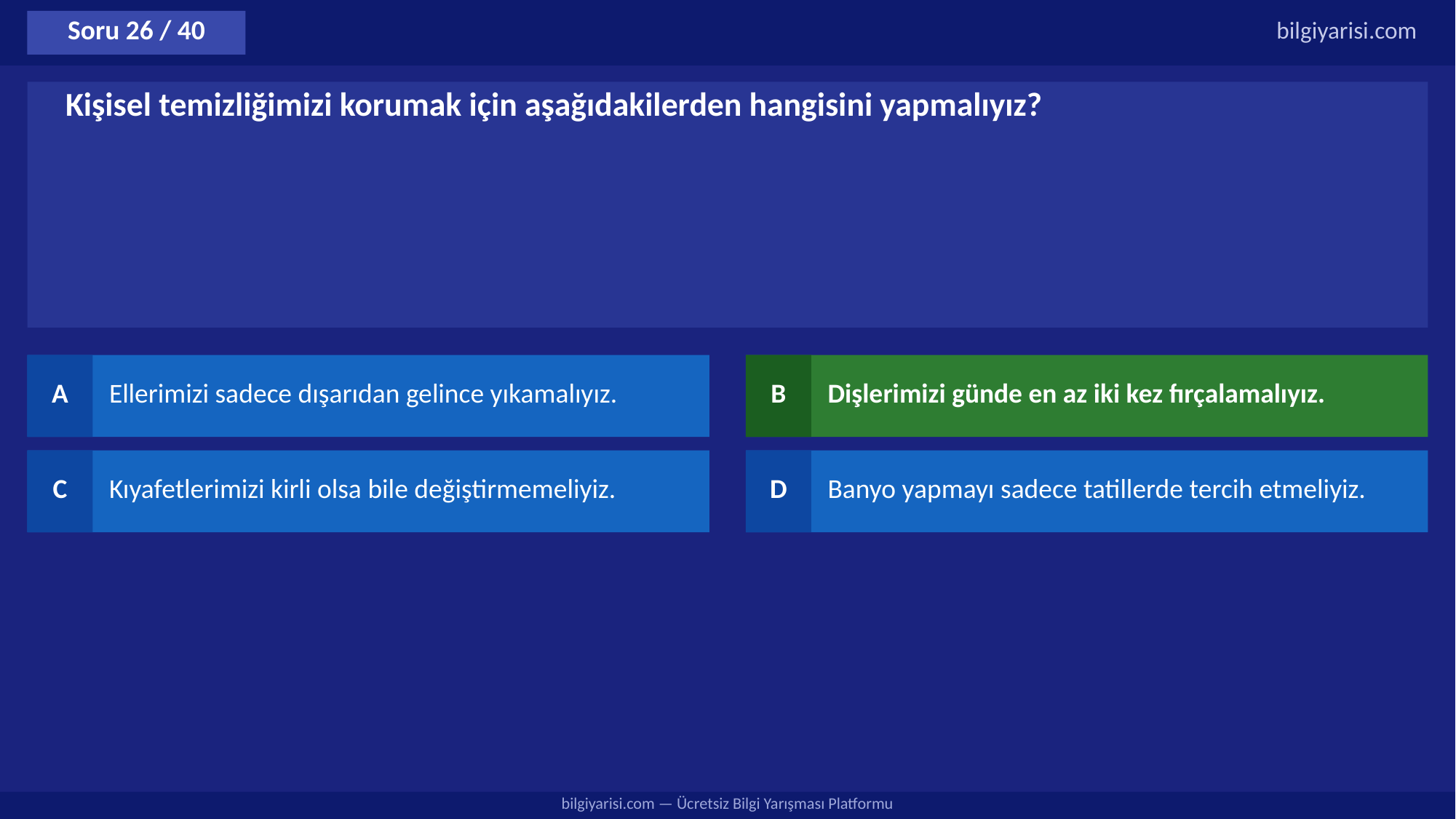

Soru 26 / 40
bilgiyarisi.com

Kişisel temizliğimizi korumak için aşağıdakilerden hangisini yapmalıyız?

A
Ellerimizi sadece dışarıdan gelince yıkamalıyız.

B
Dişlerimizi günde en az iki kez fırçalamalıyız.

C
Kıyafetlerimizi kirli olsa bile değiştirmemeliyiz.

D
Banyo yapmayı sadece tatillerde tercih etmeliyiz.
bilgiyarisi.com — Ücretsiz Bilgi Yarışması Platformu